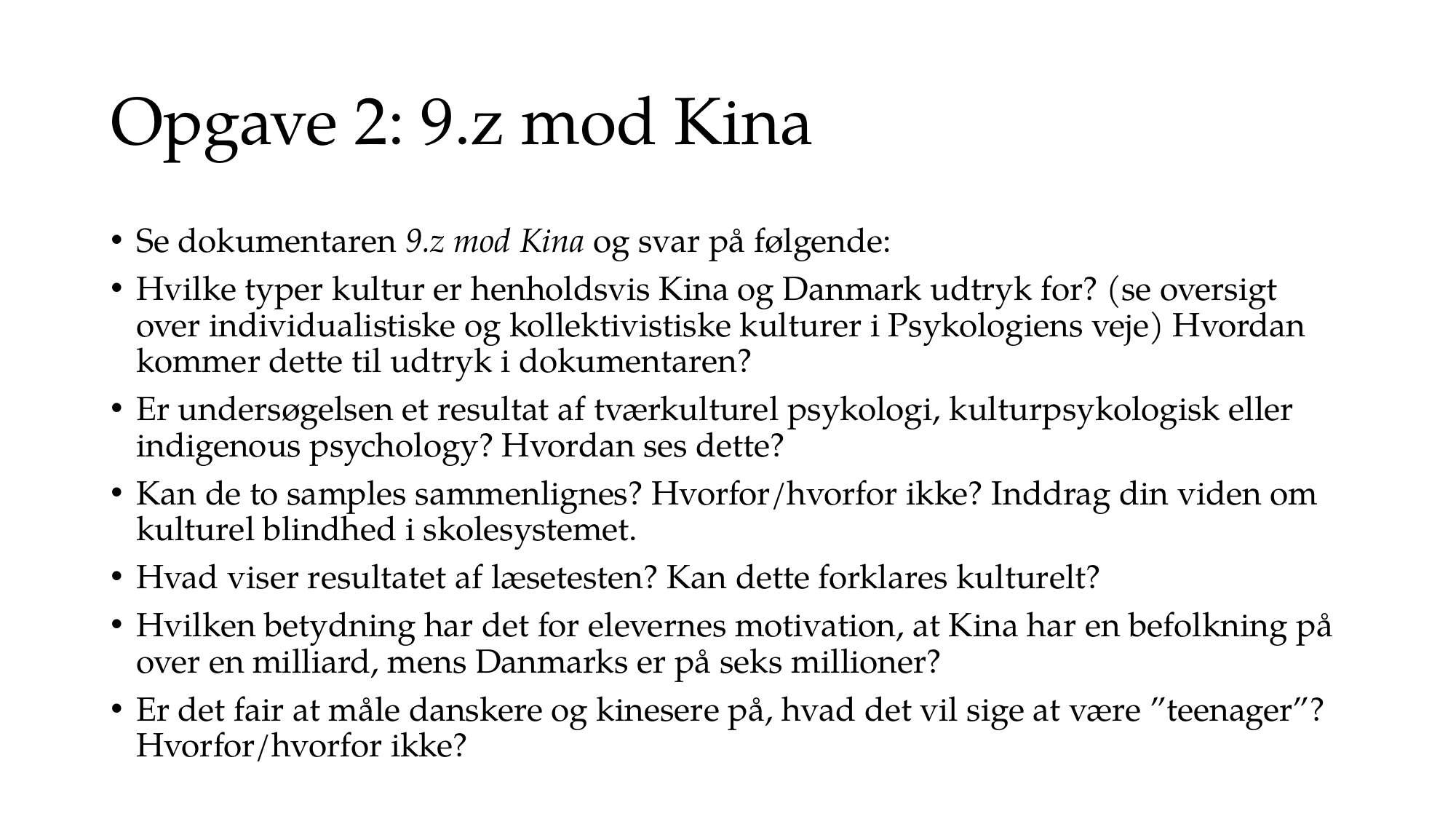

# Opgave 2: 9.z mod Kina
Se dokumentaren 9.z mod Kina og svar på følgende:
Hvilke typer kultur er henholdsvis Kina og Danmark udtryk for? (se oversigt over individualistiske og kollektivistiske kulturer i Psykologiens veje) Hvordan kommer dette til udtryk i dokumentaren?
Er undersøgelsen et resultat af tværkulturel psykologi, kulturpsykologisk eller indigenous psychology? Hvordan ses dette?
Kan de to samples sammenlignes? Hvorfor/hvorfor ikke? Inddrag din viden om kulturel blindhed i skolesystemet.
Hvad viser resultatet af læsetesten? Kan dette forklares kulturelt?
Hvilken betydning har det for elevernes motivation, at Kina har en befolkning på over en milliard, mens Danmarks er på seks millioner?
Er det fair at måle danskere og kinesere på, hvad det vil sige at være ”teenager”? Hvorfor/hvorfor ikke?